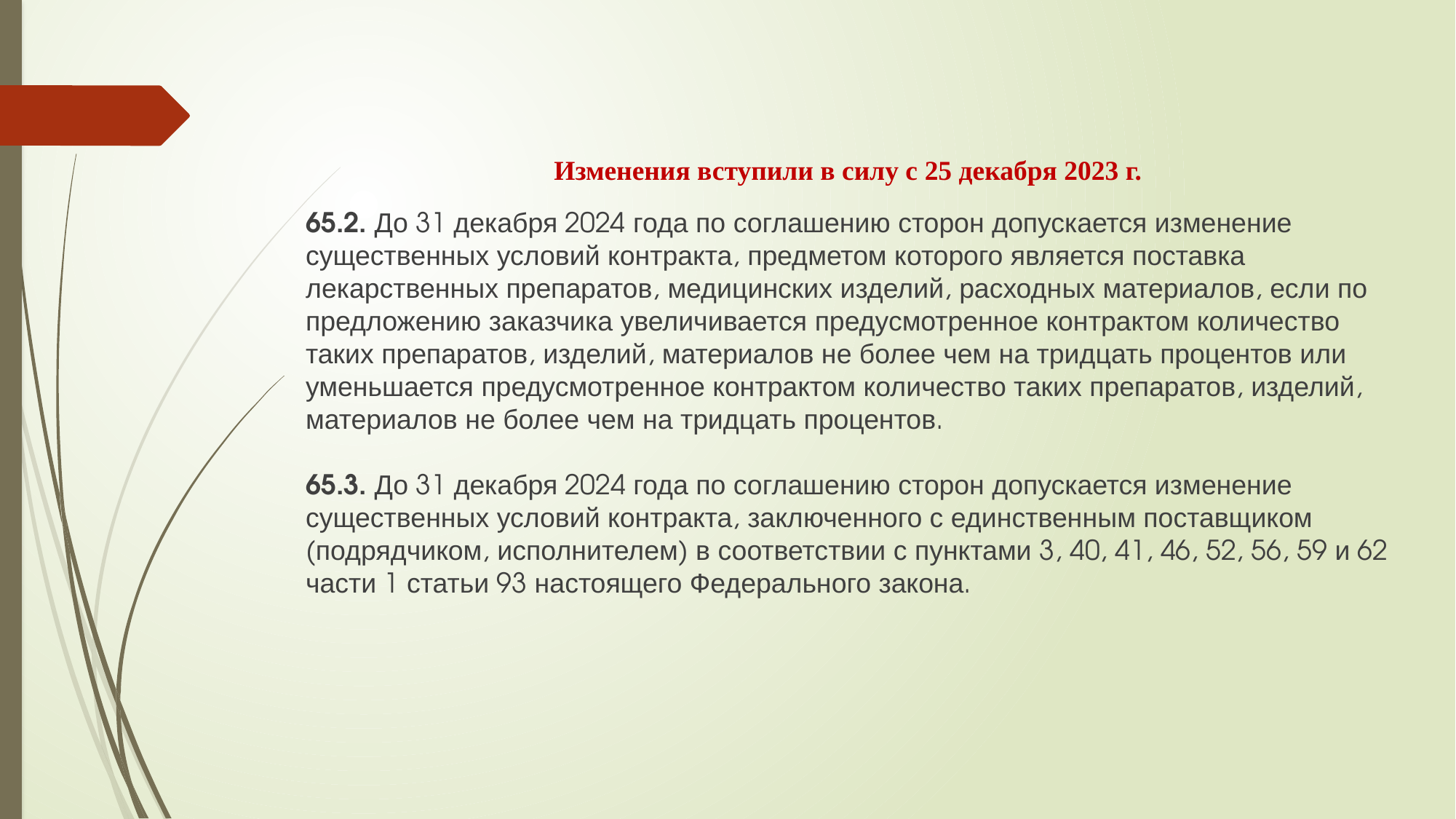

Изменения вступили в силу с 25 декабря 2023 г.

65.2. До 31 декабря 2024 года по соглашению сторон допускается изменение существенных условий контракта, предметом которого является поставка лекарственных препаратов, медицинских изделий, расходных материалов, если по предложению заказчика увеличивается предусмотренное контрактом количество таких препаратов, изделий, материалов не более чем на тридцать процентов или уменьшается предусмотренное контрактом количество таких препаратов, изделий, материалов не более чем на тридцать процентов.

65.3. До 31 декабря 2024 года по соглашению сторон допускается изменение существенных условий контракта, заключенного с единственным поставщиком (подрядчиком, исполнителем) в соответствии с пунктами 3, 40, 41, 46, 52, 56, 59 и 62 части 1 статьи 93 настоящего Федерального закона.